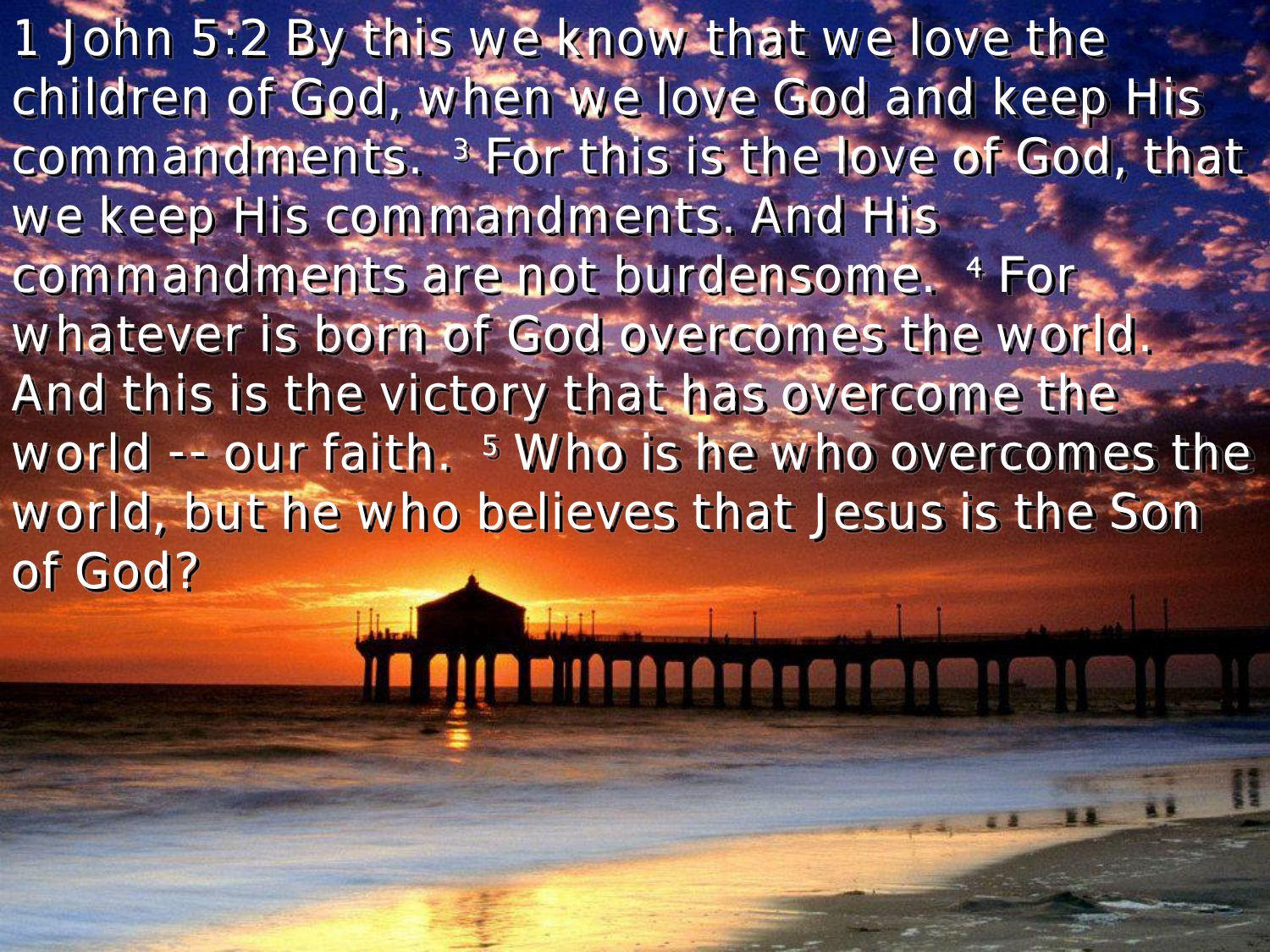

1 John 5:2 By this we know that we love the children of God, when we love God and keep His commandments.  3 For this is the love of God, that we keep His commandments. And His commandments are not burdensome.  4 For whatever is born of God overcomes the world. And this is the victory that has overcome the world -- our faith.  5 Who is he who overcomes the world, but he who believes that Jesus is the Son of God?